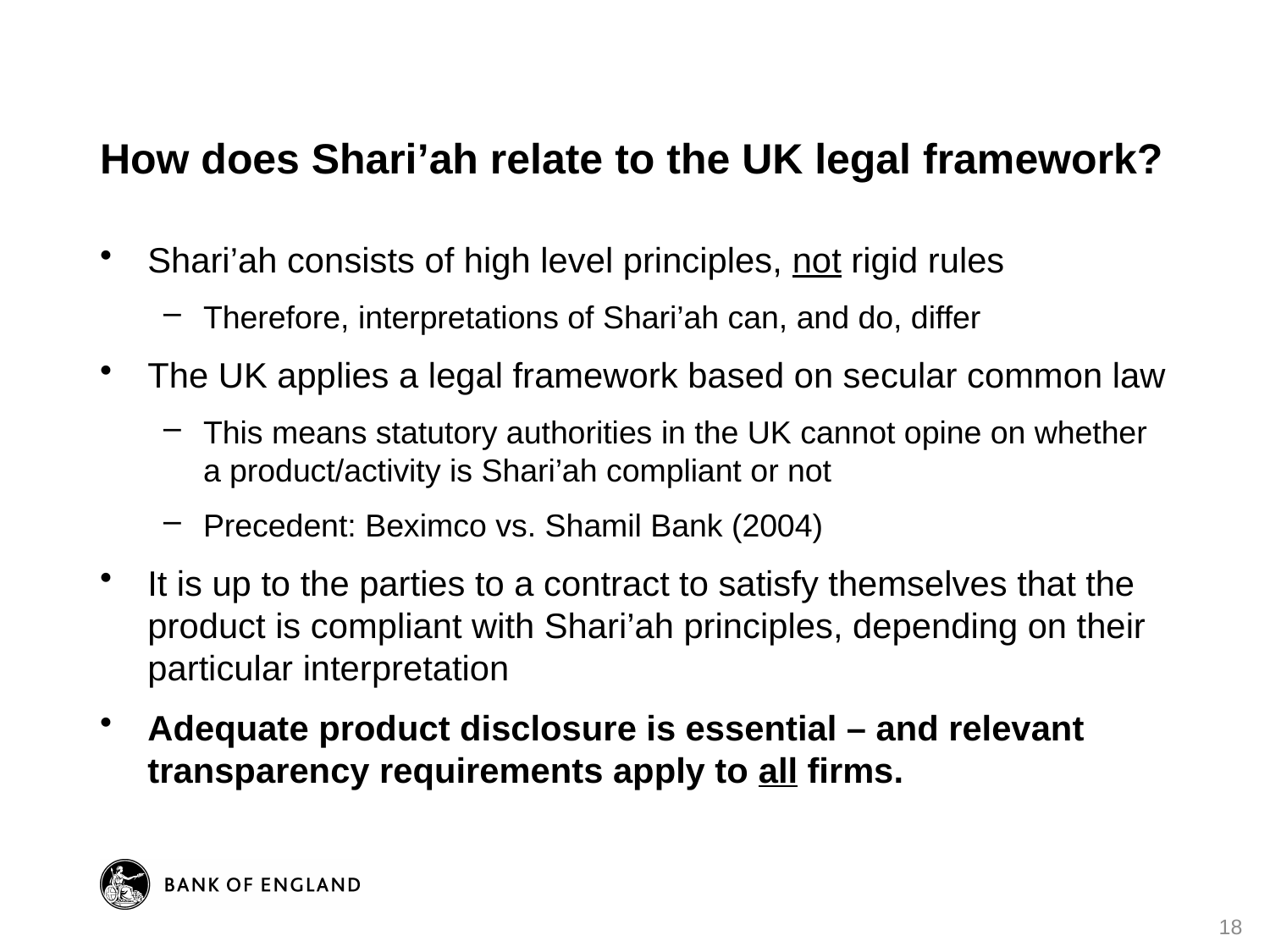

# How does Shari’ah relate to the UK legal framework?
Shari’ah consists of high level principles, not rigid rules
Therefore, interpretations of Shari’ah can, and do, differ
The UK applies a legal framework based on secular common law
This means statutory authorities in the UK cannot opine on whether a product/activity is Shari’ah compliant or not
Precedent: Beximco vs. Shamil Bank (2004)
It is up to the parties to a contract to satisfy themselves that the product is compliant with Shari’ah principles, depending on their particular interpretation
Adequate product disclosure is essential – and relevant transparency requirements apply to all firms.

18